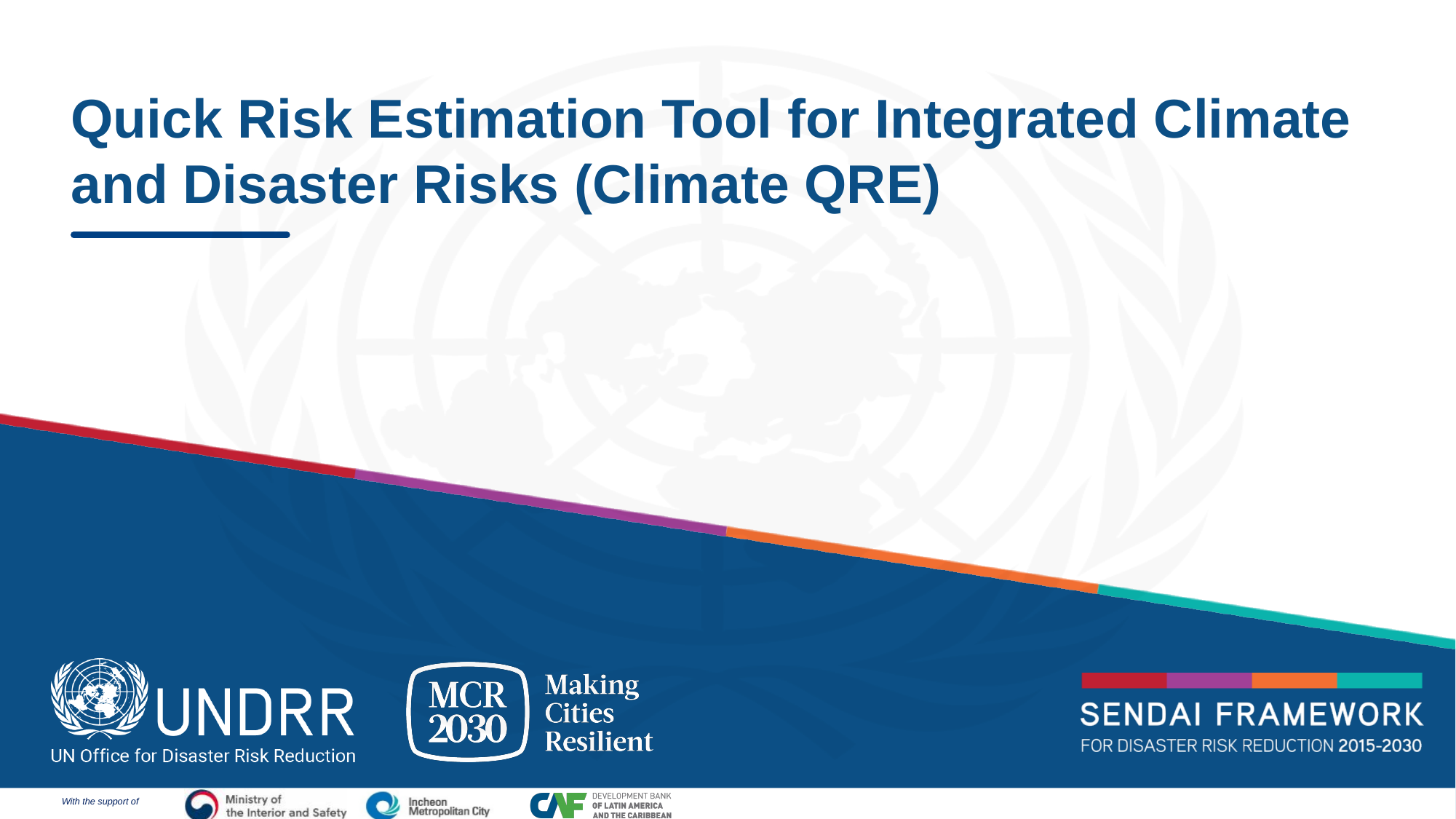

Quick Risk Estimation Tool for Integrated Climate and Disaster Risks (Climate QRE)